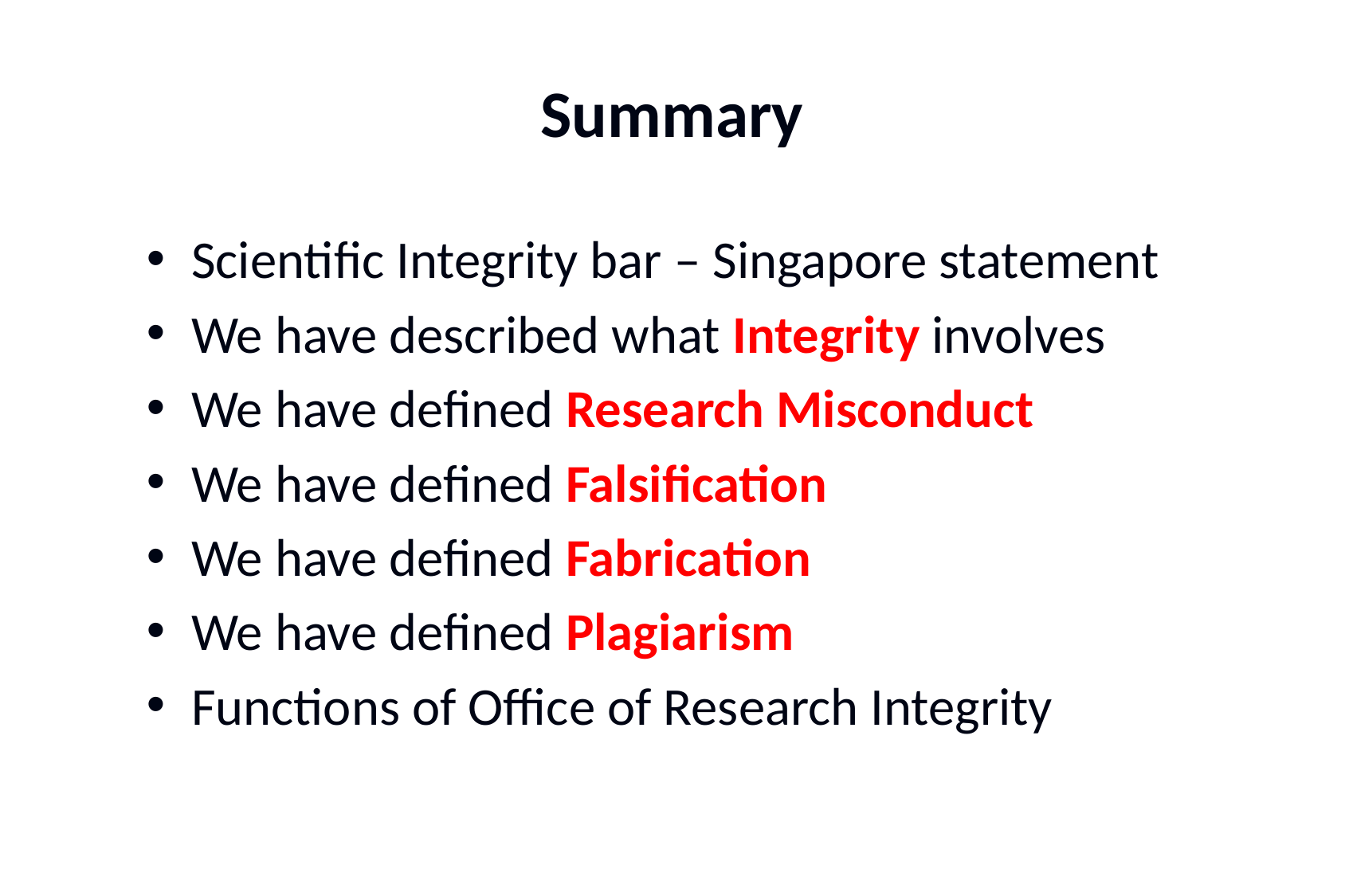

# Summary
Scientific Integrity bar – Singapore statement
We have described what Integrity involves
We have defined Research Misconduct
We have defined Falsification
We have defined Fabrication
We have defined Plagiarism
Functions of Office of Research Integrity